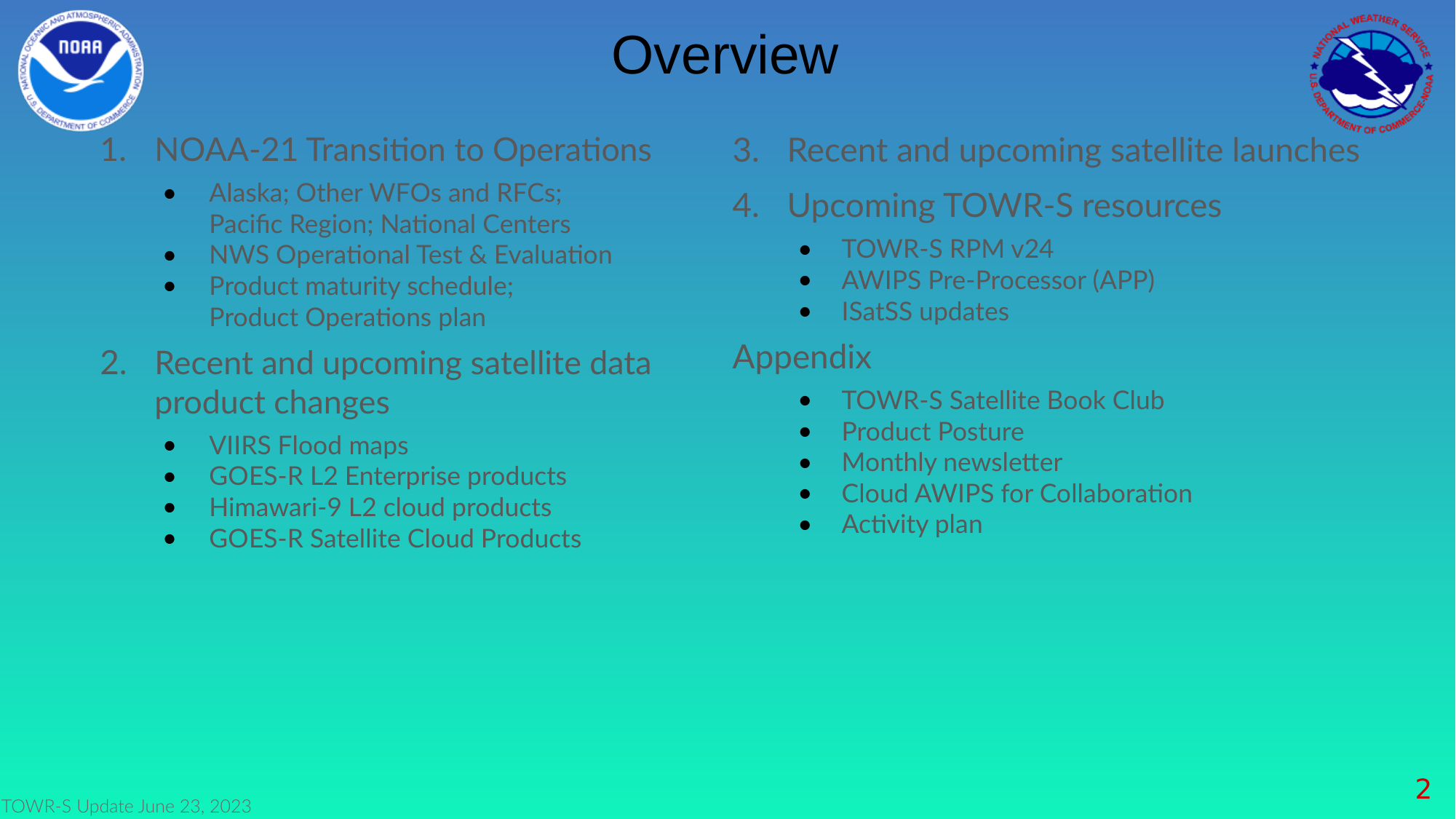

# Overview
1.	NOAA-21 Transition to Operations
Alaska; Other WFOs and RFCs;
Pacific Region; National Centers
NWS Operational Test & Evaluation
Product maturity schedule;
Product Operations plan
2.	Recent and upcoming satellite data product changes
VIIRS Flood maps
GOES-R L2 Enterprise products
Himawari-9 L2 cloud products
GOES-R Satellite Cloud Products
3.	Recent and upcoming satellite launches
4.	Upcoming TOWR-S resources
TOWR-S RPM v24
AWIPS Pre-Processor (APP)
ISatSS updates
Appendix
TOWR-S Satellite Book Club
Product Posture
Monthly newsletter
Cloud AWIPS for Collaboration
Activity plan
2